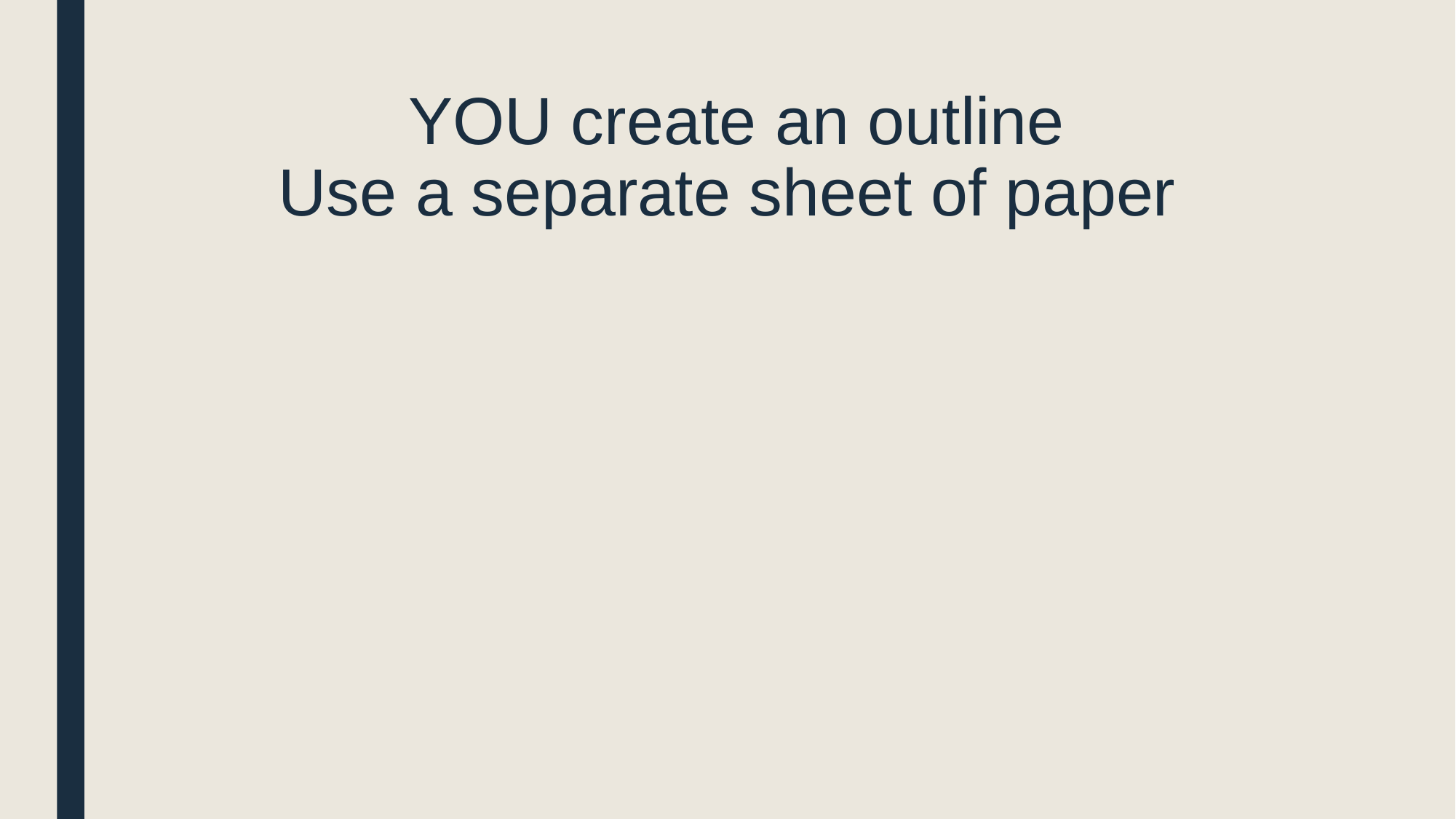

# YOU create an outline Use a separate sheet of paper